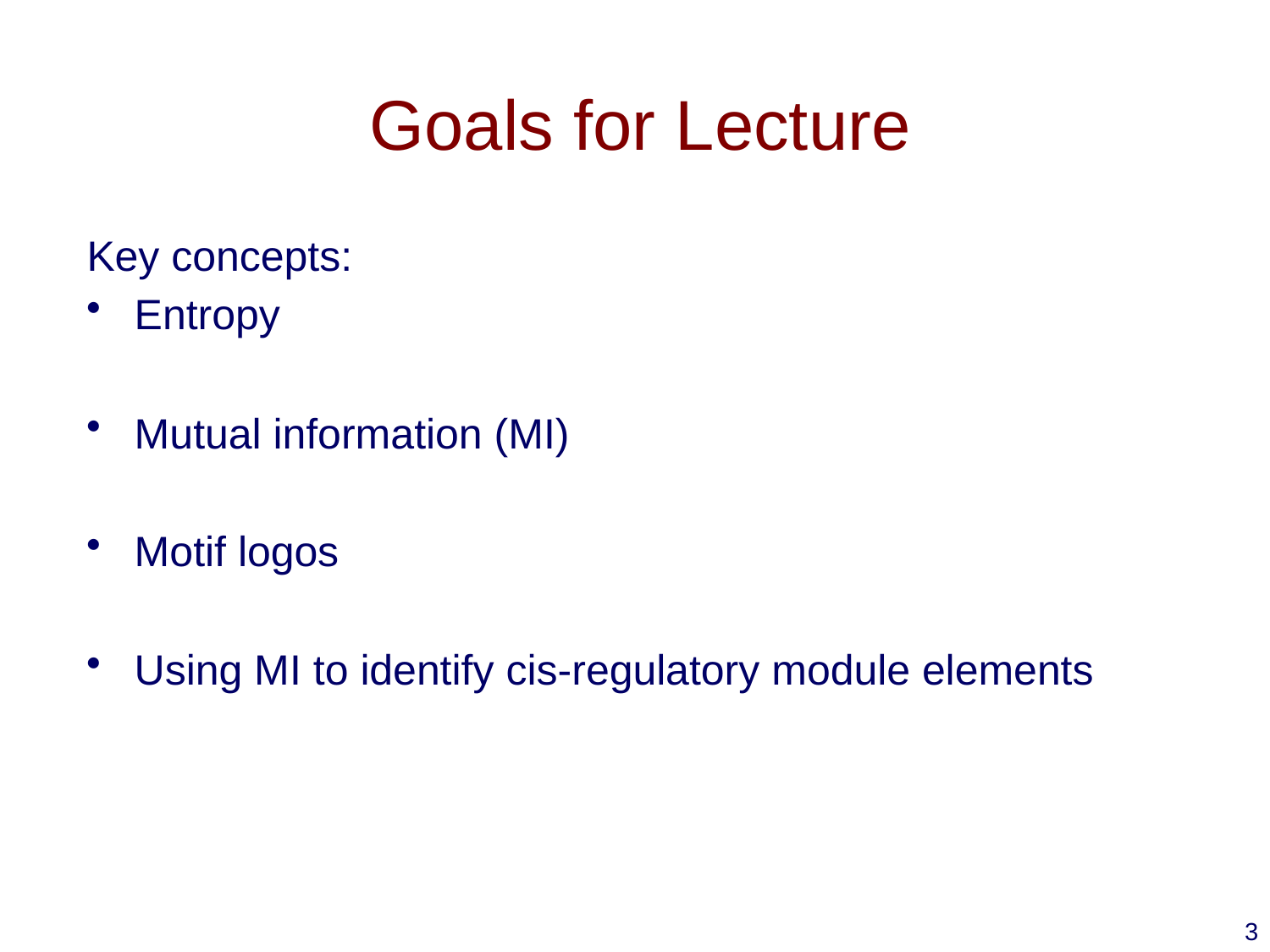

# Goals for Lecture
Key concepts:
Entropy

Mutual information (MI)

Motif logos

Using MI to identify cis-regulatory module elements

3